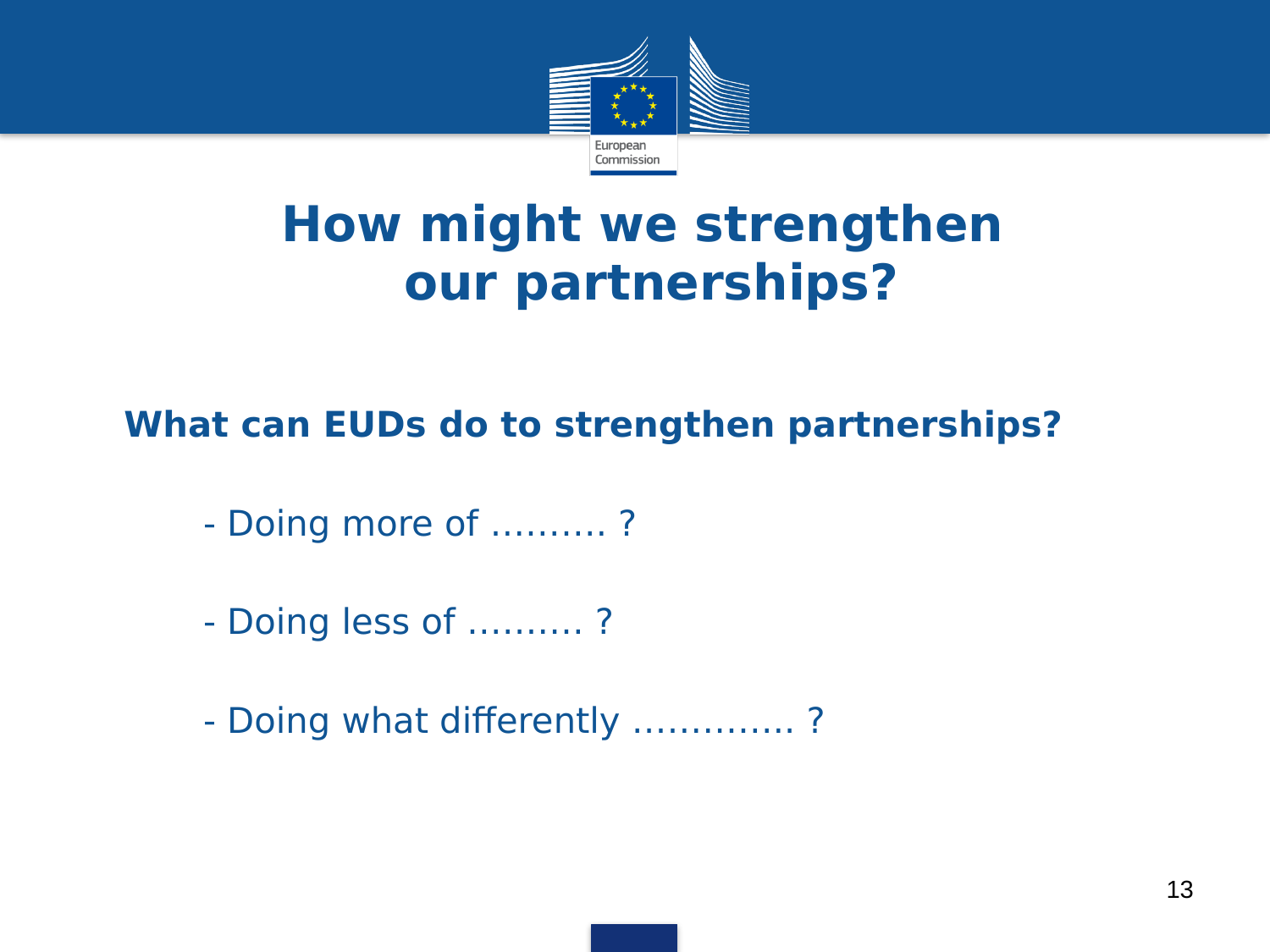

# How might we strengthen our partnerships?

What can EUDs do to strengthen partnerships?

 	- Doing more of ………. ?

- Doing less of ………. ?

- Doing what differently ………….. ?

13